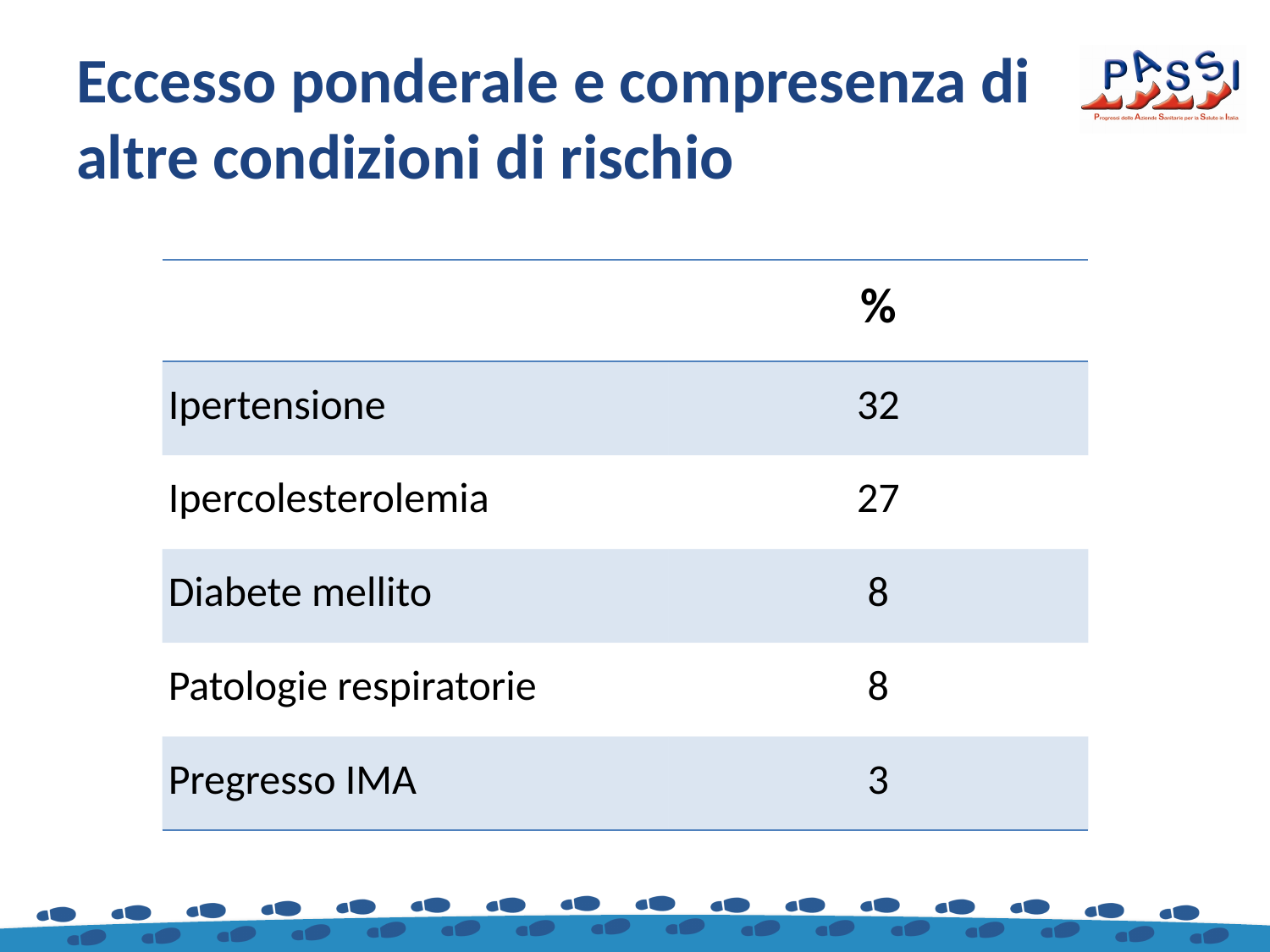

# Eccesso ponderale e compresenza di altre condizioni di rischio
|  | % |
| --- | --- |
| Ipertensione | 32 |
| Ipercolesterolemia | 27 |
| Diabete mellito | 8 |
| Patologie respiratorie | 8 |
| Pregresso IMA | 3 |